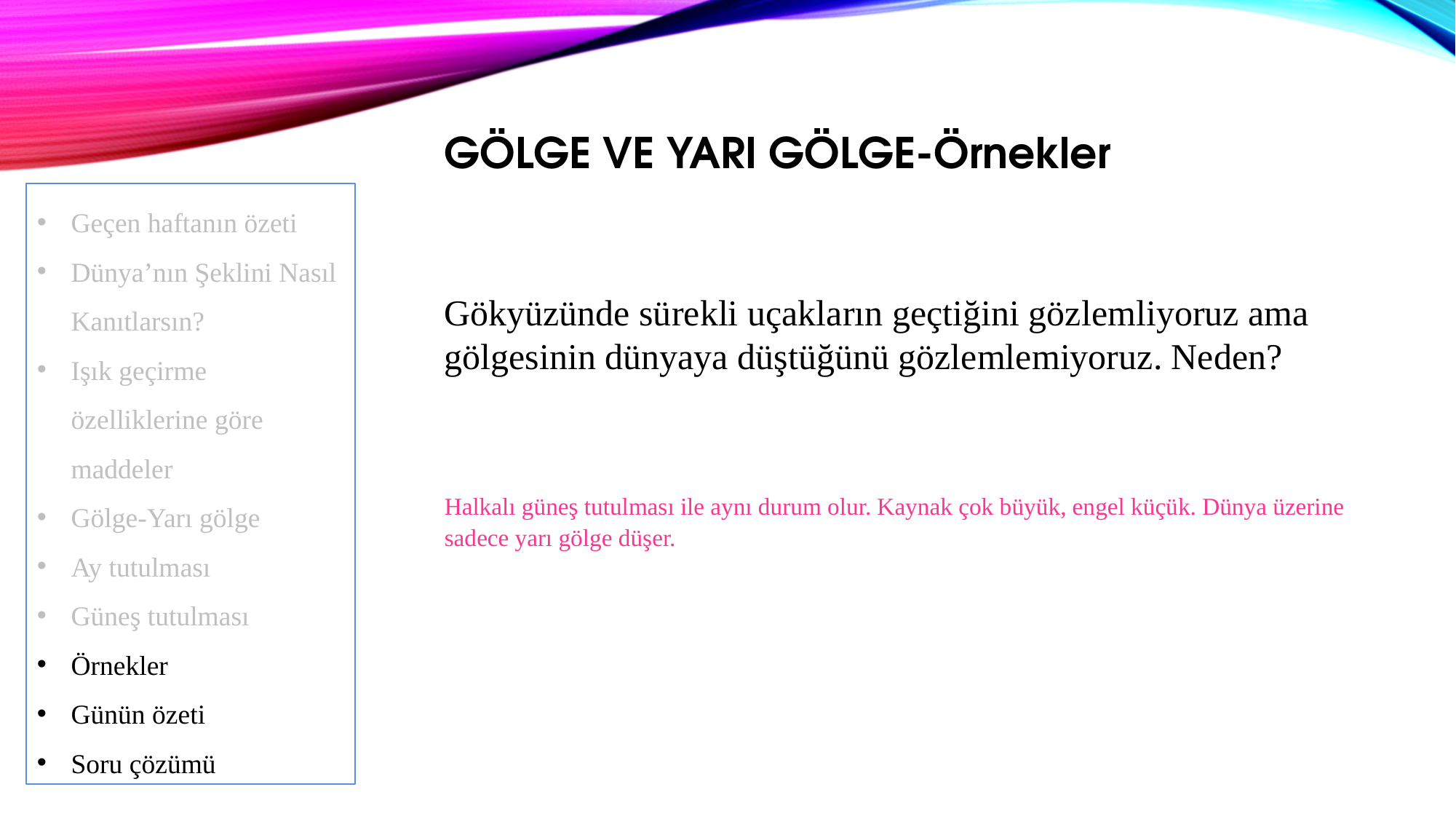

GÖLGE VE YARI GÖLGE-Örnekler
Geçen haftanın özeti
Dünya’nın Şeklini Nasıl Kanıtlarsın?
Işık geçirme özelliklerine göre maddeler
Gölge-Yarı gölge
Ay tutulması
Güneş tutulması
Örnekler
Günün özeti
Soru çözümü
Gökyüzünde sürekli uçakların geçtiğini gözlemliyoruz ama gölgesinin dünyaya düştüğünü gözlemlemiyoruz. Neden?
Halkalı güneş tutulması ile aynı durum olur. Kaynak çok büyük, engel küçük. Dünya üzerine sadece yarı gölge düşer.